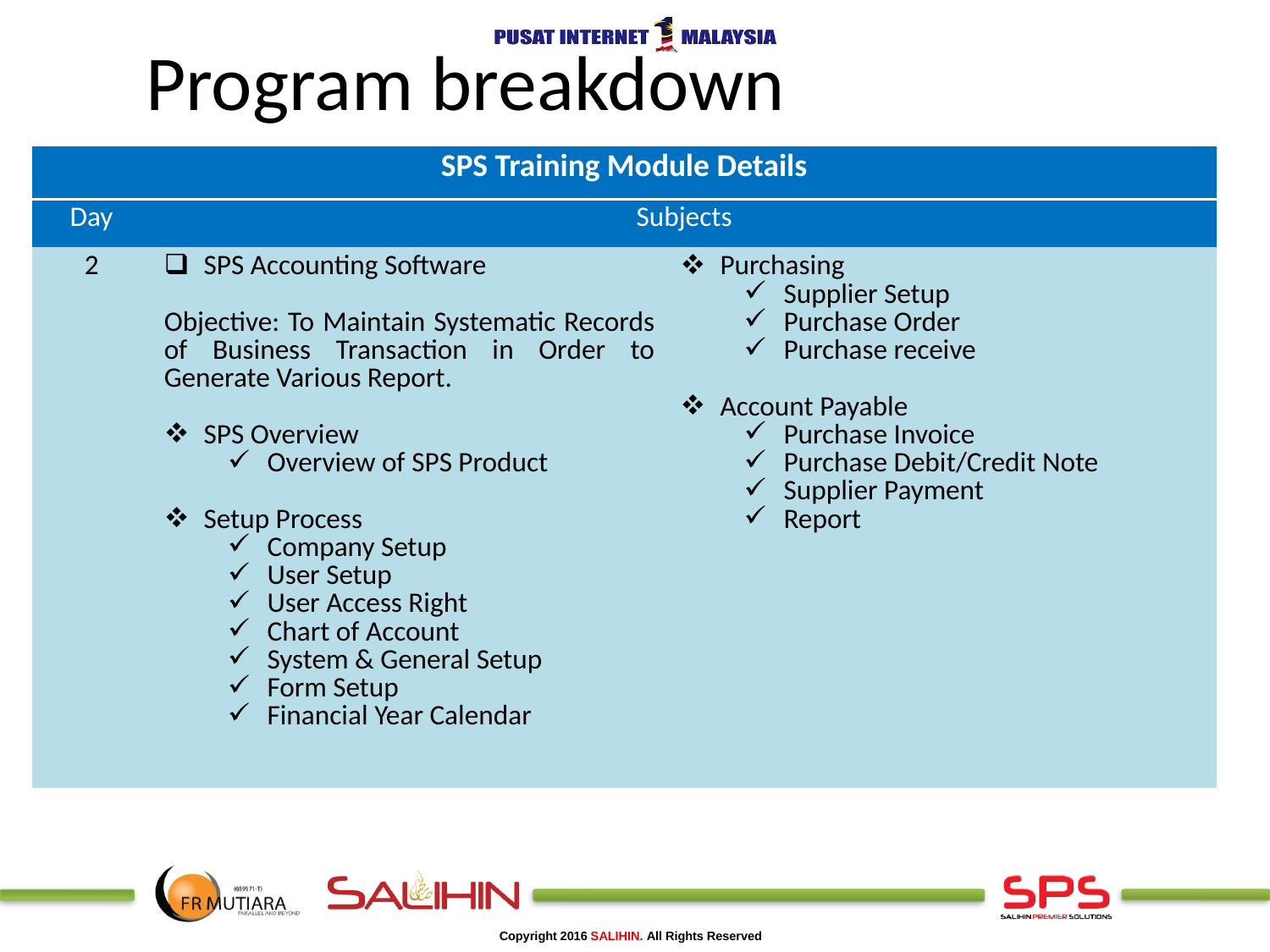

# Program breakdown
| SPS Training Module Details |  |  |
| --- | --- | --- |
| Day | Subjects |  |
| 2 | SPS Accounting Software Objective: To Maintain Systematic Records of Business Transaction in Order to Generate Various Report. SPS Overview Overview of SPS Product Setup Process Company Setup User Setup User Access Right Chart of Account System & General Setup Form Setup Financial Year Calendar | Purchasing Supplier Setup Purchase Order Purchase receive Account Payable Purchase Invoice Purchase Debit/Credit Note Supplier Payment Report |